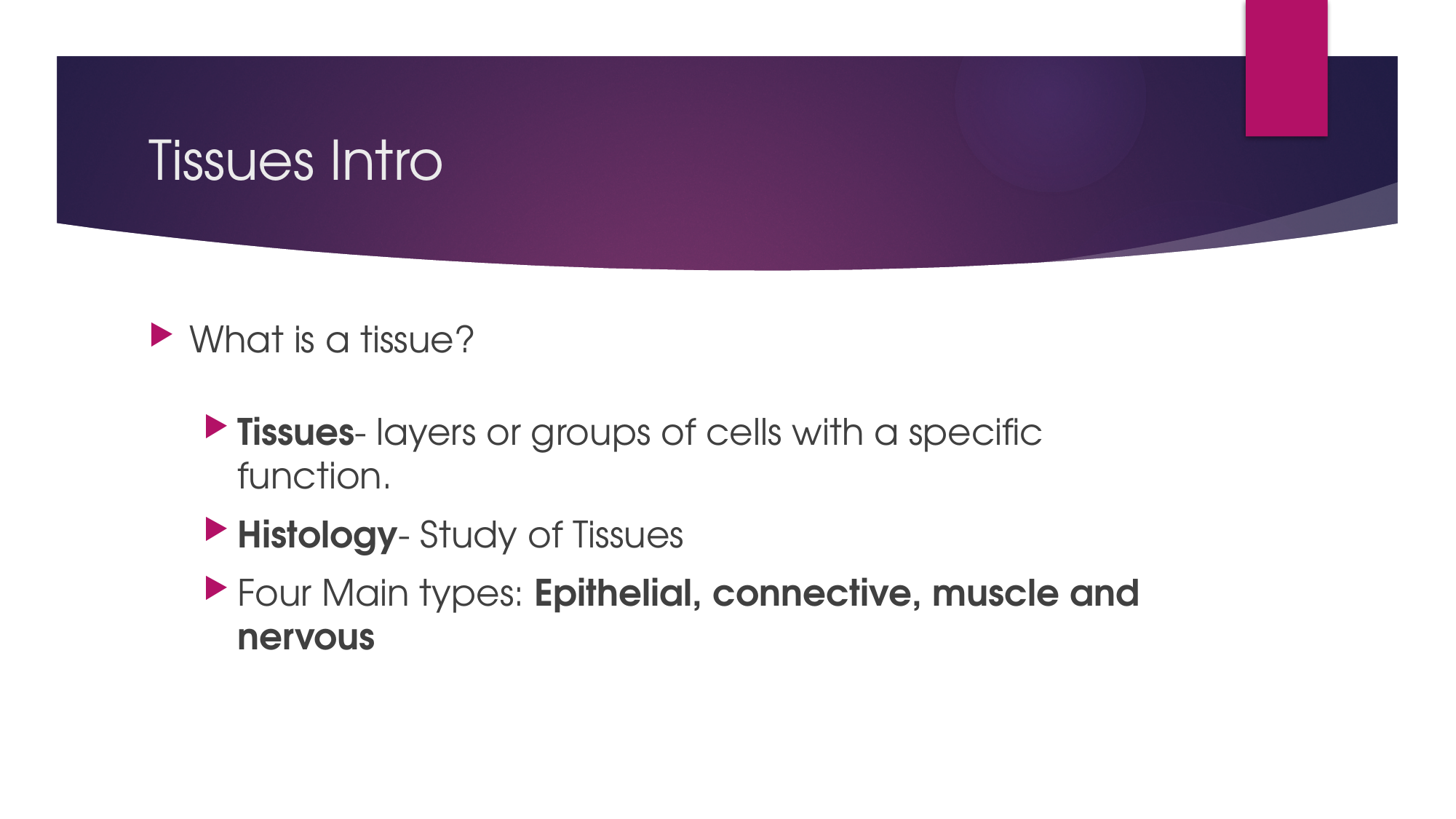

# Tissues Intro
What is a tissue?

Tissues- layers or groups of cells with a specific function.
Histology- Study of Tissues
Four Main types: Epithelial, connective, muscle and nervous